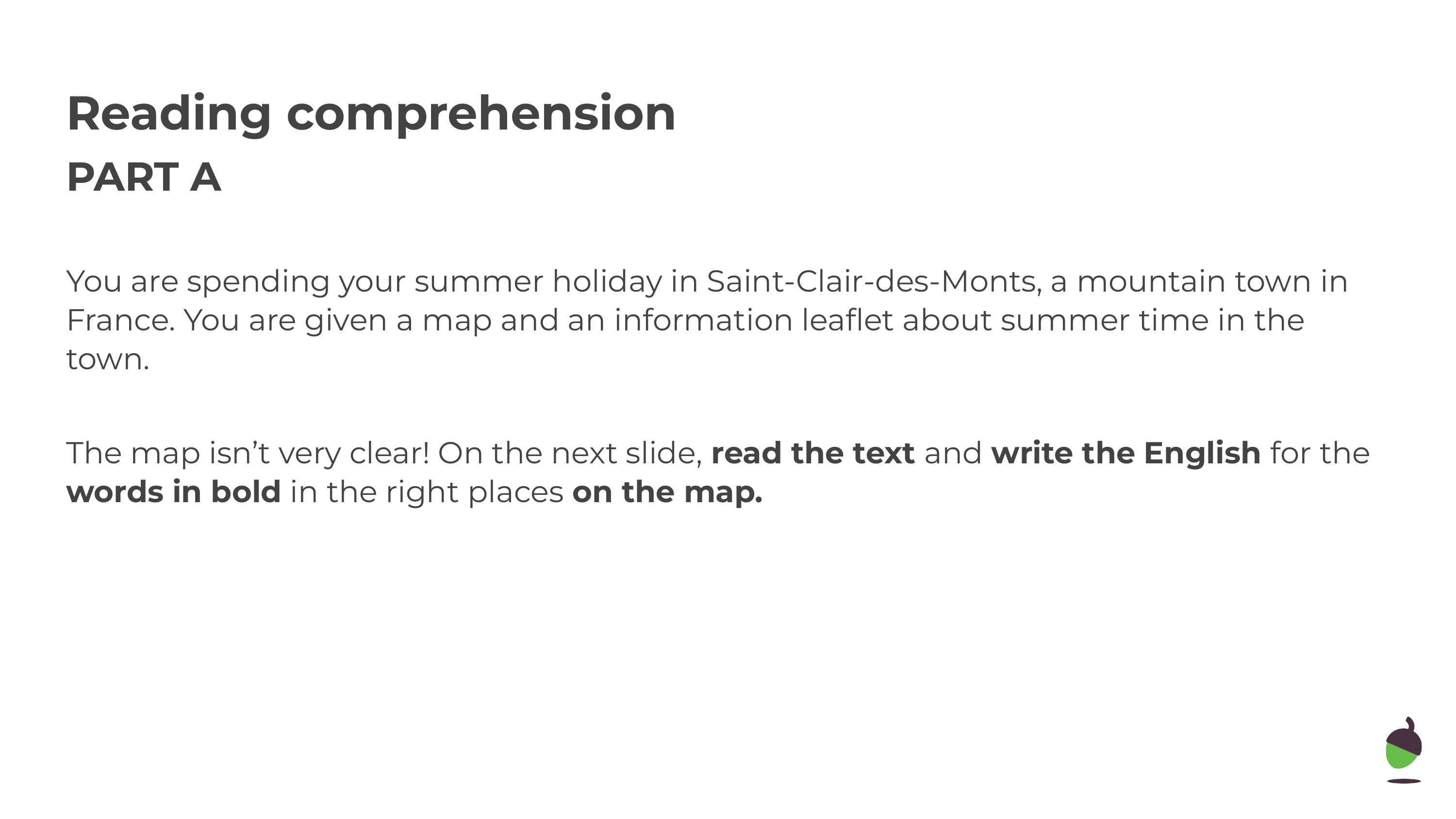

Reading comprehension
PART A
You are spending your summer holiday in Saint-Clair-des-Monts, a mountain town in France. You are given a map and an information leaflet about summer time in the town.

The map isn’t very clear! On the next slide, read the text and write the English for the words in bold in the right places on the map.